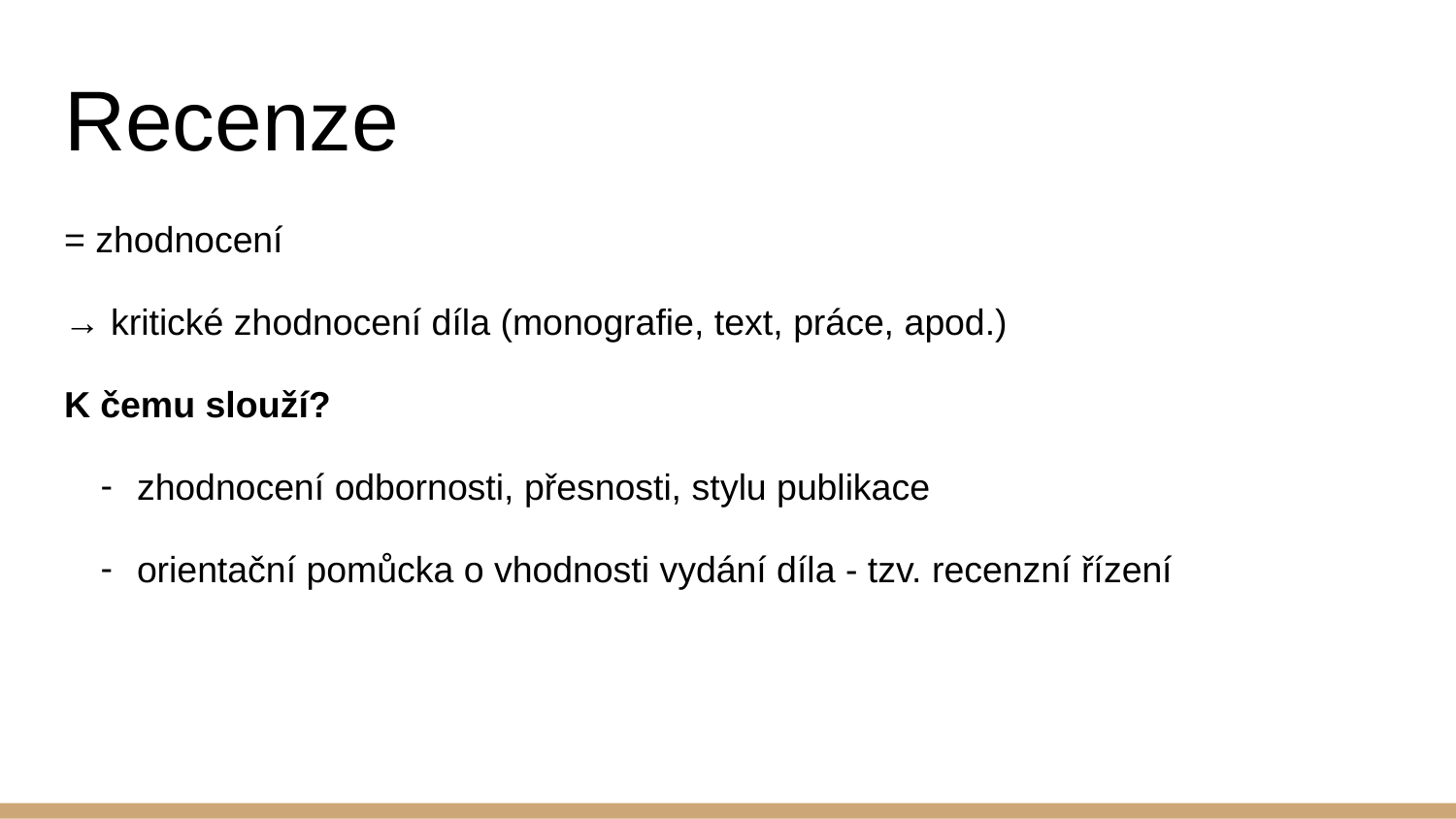

# Recenze
= zhodnocení
→ kritické zhodnocení díla (monografie, text, práce, apod.)
K čemu slouží?
zhodnocení odbornosti, přesnosti, stylu publikace
orientační pomůcka o vhodnosti vydání díla - tzv. recenzní řízení